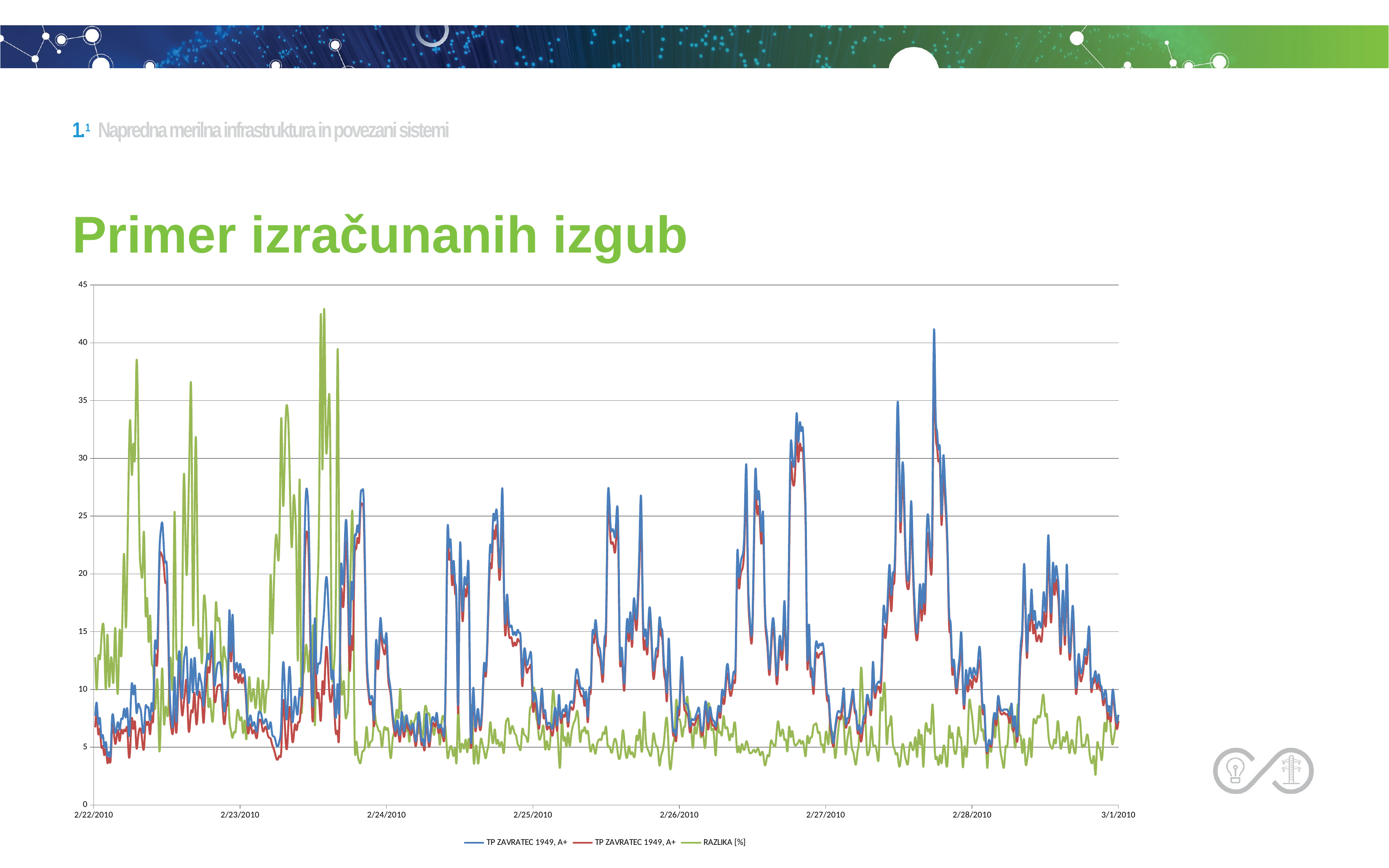

1.1   Napredna merilna infrastruktura in povezani sistemi
# Primer izračunanih izgub

### Chart

| Category | TP ZAVRATEC 1949, A+ | TP ZAVRATEC 1949, A+ | RAZLIKA [%] |
|---|---|---|---|